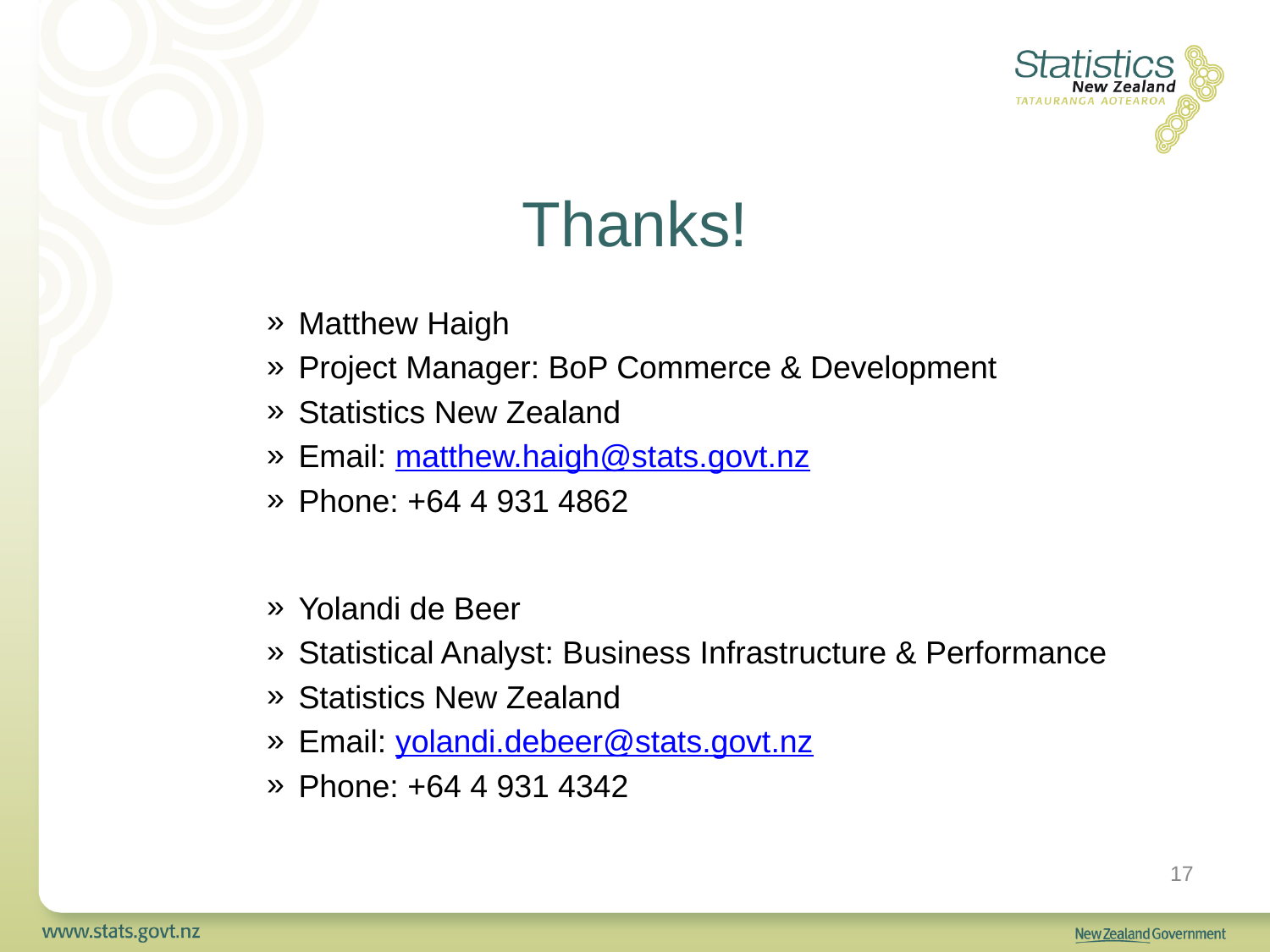

# Thanks!
Matthew Haigh
Project Manager: BoP Commerce & Development
Statistics New Zealand
Email: matthew.haigh@stats.govt.nz
Phone: +64 4 931 4862

Yolandi de Beer
Statistical Analyst: Business Infrastructure & Performance
Statistics New Zealand
Email: yolandi.debeer@stats.govt.nz
Phone: +64 4 931 4342

17